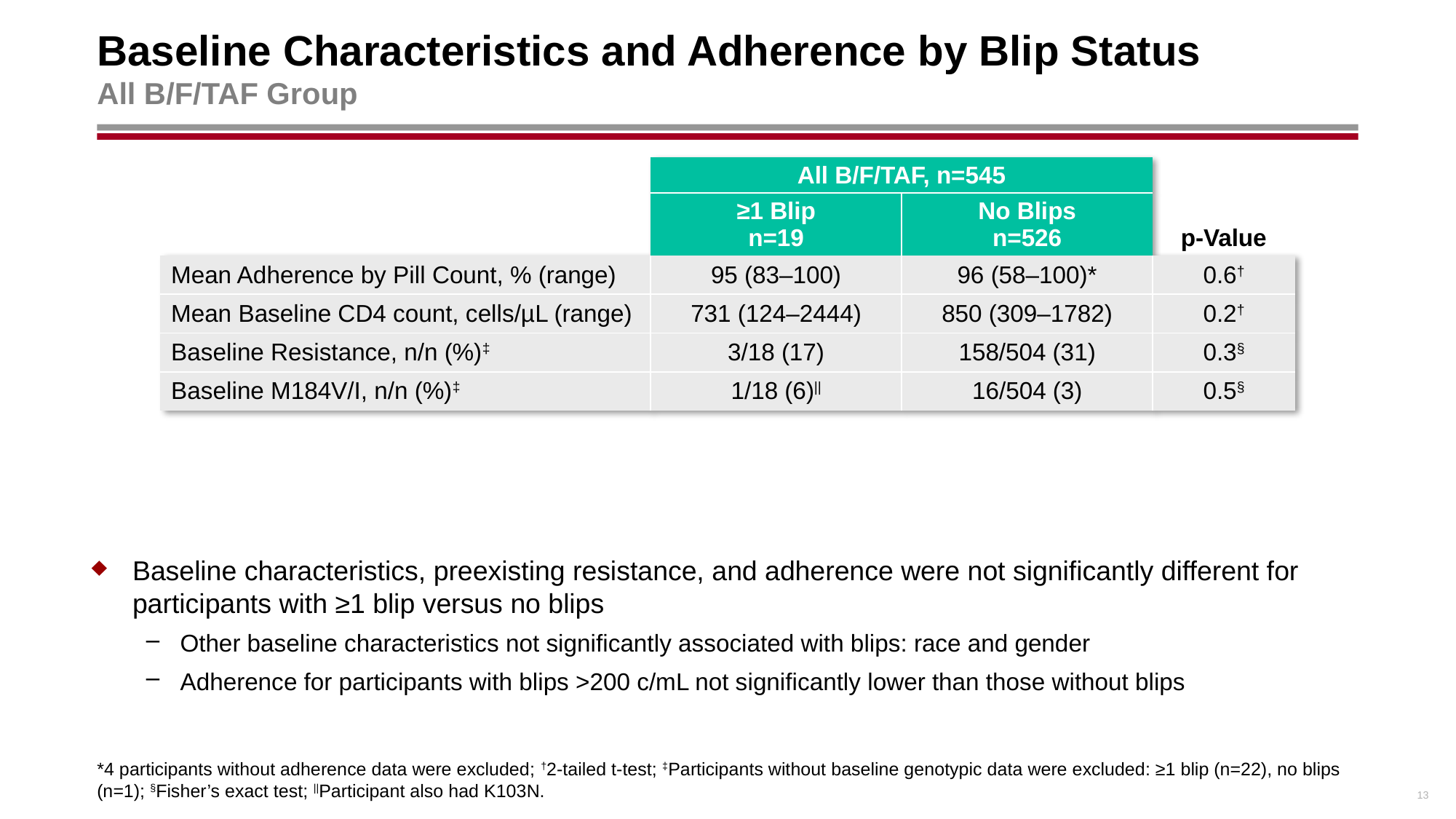

# Baseline Characteristics and Adherence by Blip Status All B/F/TAF Group
|  | All B/F/TAF, n=545 |  | p-Value |
| --- | --- | --- | --- |
|  | ≥1 Blip n=19 | No Blips n=526 |  |
| Mean Adherence by Pill Count, % (range) | 95 (83–100) | 96 (58–100)\* | 0.6† |
| Mean Baseline CD4 count, cells/µL (range) | 731 (124–2444) | 850 (309–1782) | 0.2† |
| Baseline Resistance, n/n (%)‡ | 3/18 (17) | 158/504 (31) | 0.3§ |
| Baseline M184V/I, n/n (%)‡ | 1/18 (6)|| | 16/504 (3) | 0.5§ |
Baseline characteristics, preexisting resistance, and adherence were not significantly different for participants with ≥1 blip versus no blips
Other baseline characteristics not significantly associated with blips: race and gender
Adherence for participants with blips >200 c/mL not significantly lower than those without blips
*4 participants without adherence data were excluded; †2-tailed t-test; ‡Participants without baseline genotypic data were excluded: ≥1 blip (n=22), no blips (n=1); §Fisher’s exact test; ||Participant also had K103N.
13